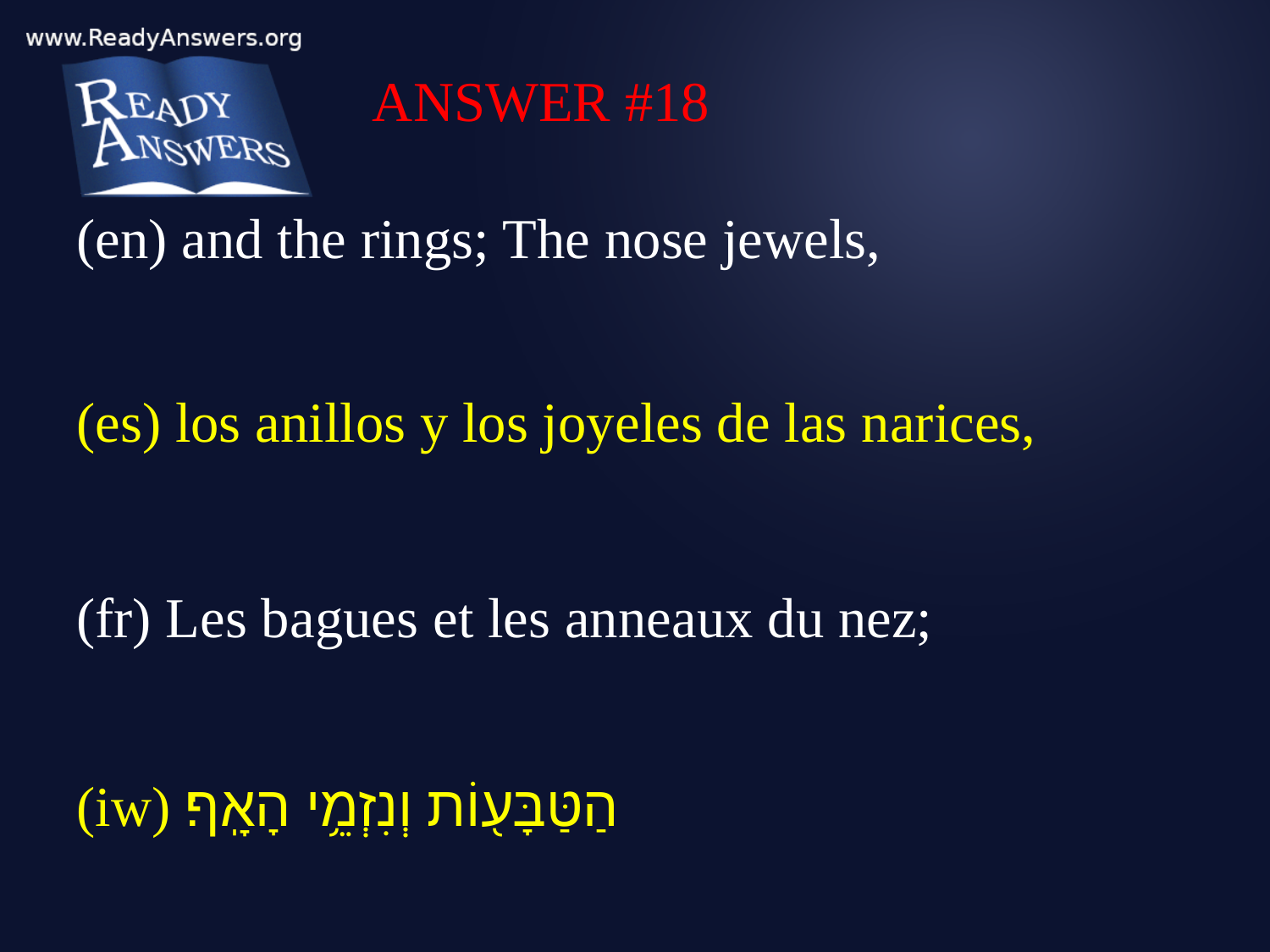

ANSWER #18
(en) and the rings; The nose jewels,
(es) los anillos y los joyeles de las narices,
(fr) Les bagues et les anneaux du nez;
(iw) הַטַּבָּע֖וֹת וְנִזְמֵ֥י הָאָֽף׃